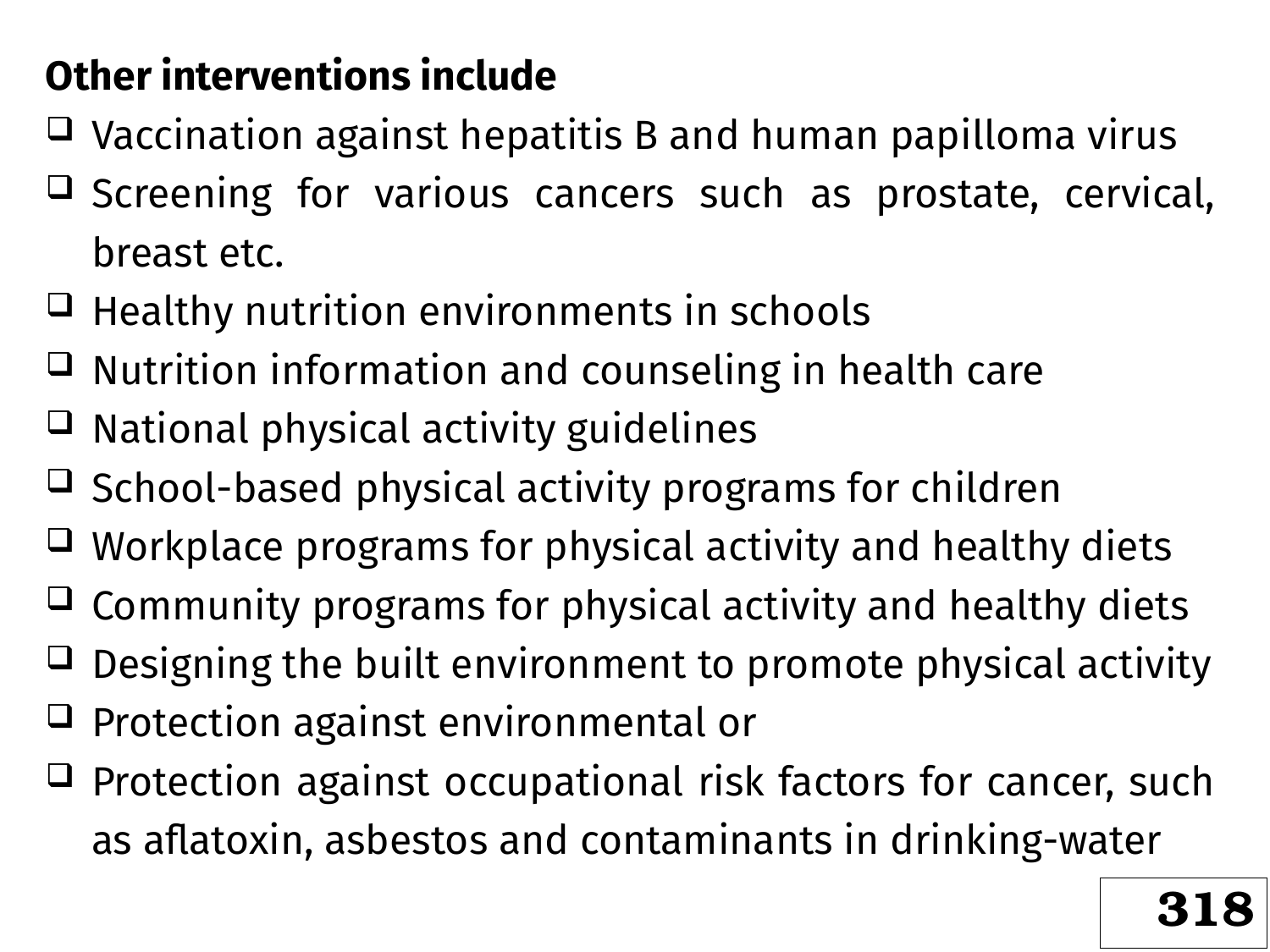

Other interventions include
Vaccination against hepatitis B and human papilloma virus
Screening for various cancers such as prostate, cervical, breast etc.
Healthy nutrition environments in schools
Nutrition information and counseling in health care
National physical activity guidelines
School-based physical activity programs for children
Workplace programs for physical activity and healthy diets
Community programs for physical activity and healthy diets
Designing the built environment to promote physical activity
Protection against environmental or
Protection against occupational risk factors for cancer, such as aflatoxin, asbestos and contaminants in drinking-water

318